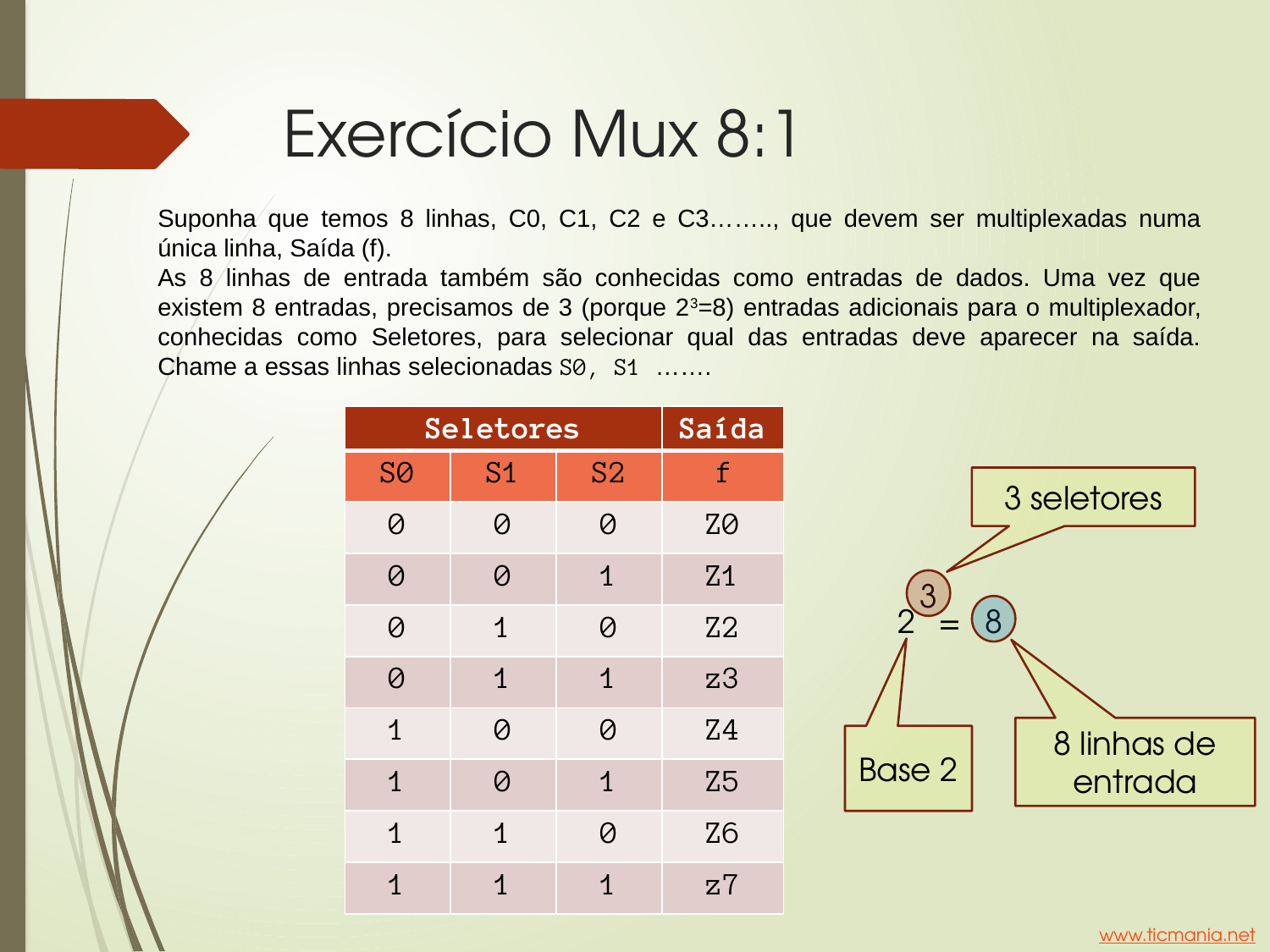

# Exercício Mux 8:1
Suponha que temos 8 linhas, C0, C1, C2 e C3…….., que devem ser multiplexadas numa única linha, Saída (f).
As 8 linhas de entrada também são conhecidas como entradas de dados. Uma vez que existem 8 entradas, precisamos de 3 (porque 23=8) entradas adicionais para o multiplexador, conhecidas como Seletores, para selecionar qual das entradas deve aparecer na saída. Chame a essas linhas selecionadas S0, S1 …….
| Seletores |  |  | Saída |
| --- | --- | --- | --- |
| S0 | S1 | S2 | f |
| 0 | 0 | 0 | Z0 |
| 0 | 0 | 1 | Z1 |
| 0 | 1 | 0 | Z2 |
| 0 | 1 | 1 | z3 |
| 1 | 0 | 0 | Z4 |
| 1 | 0 | 1 | Z5 |
| 1 | 1 | 0 | Z6 |
| 1 | 1 | 1 | z7 |
3 seletores
3

=
2
8

8 linhas de entrada
Base 2
www.ticmania.net